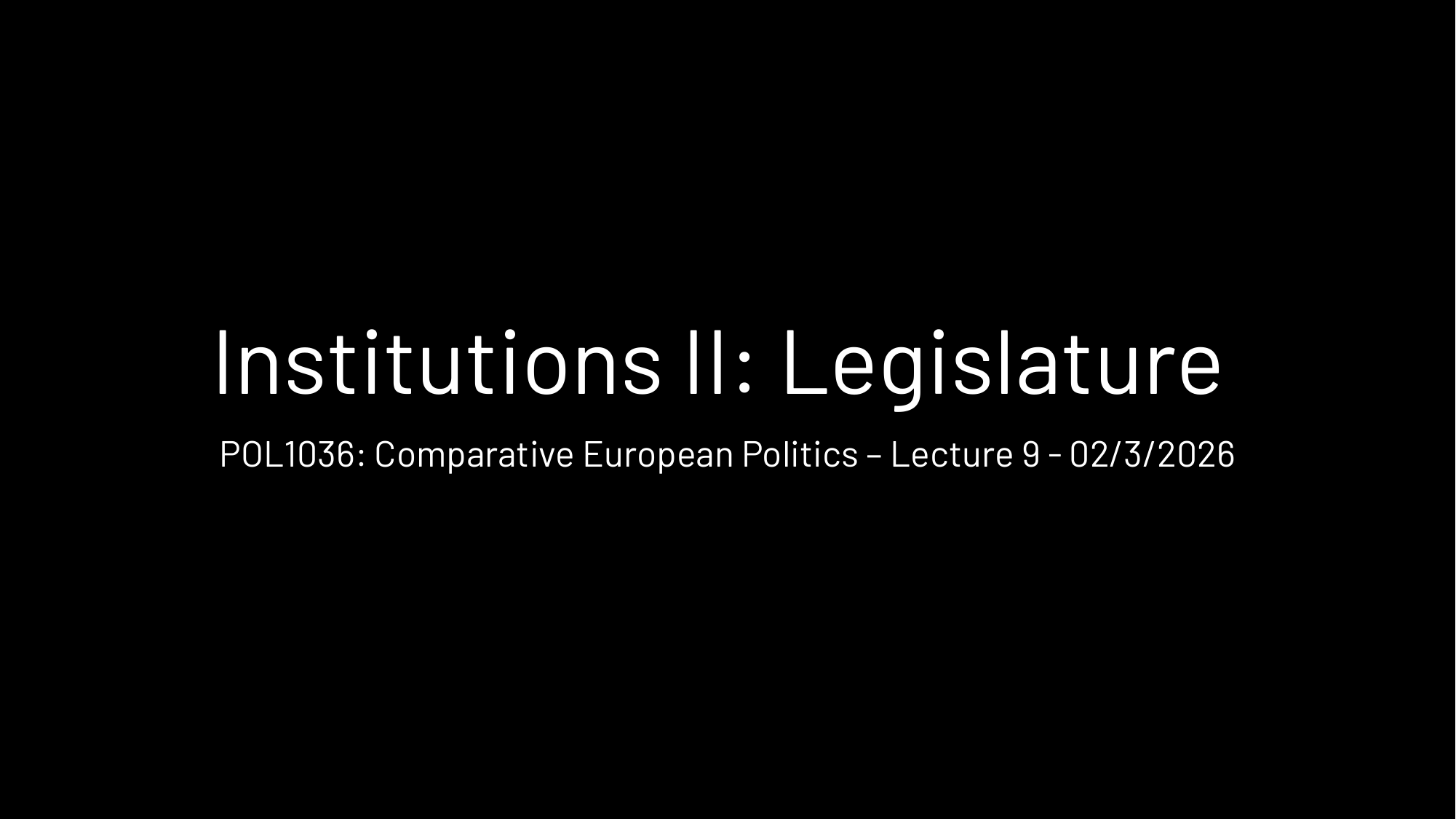

# Institutions II: Legislature
POL1036: Comparative European Politics – Lecture 9 - 02/3/2026